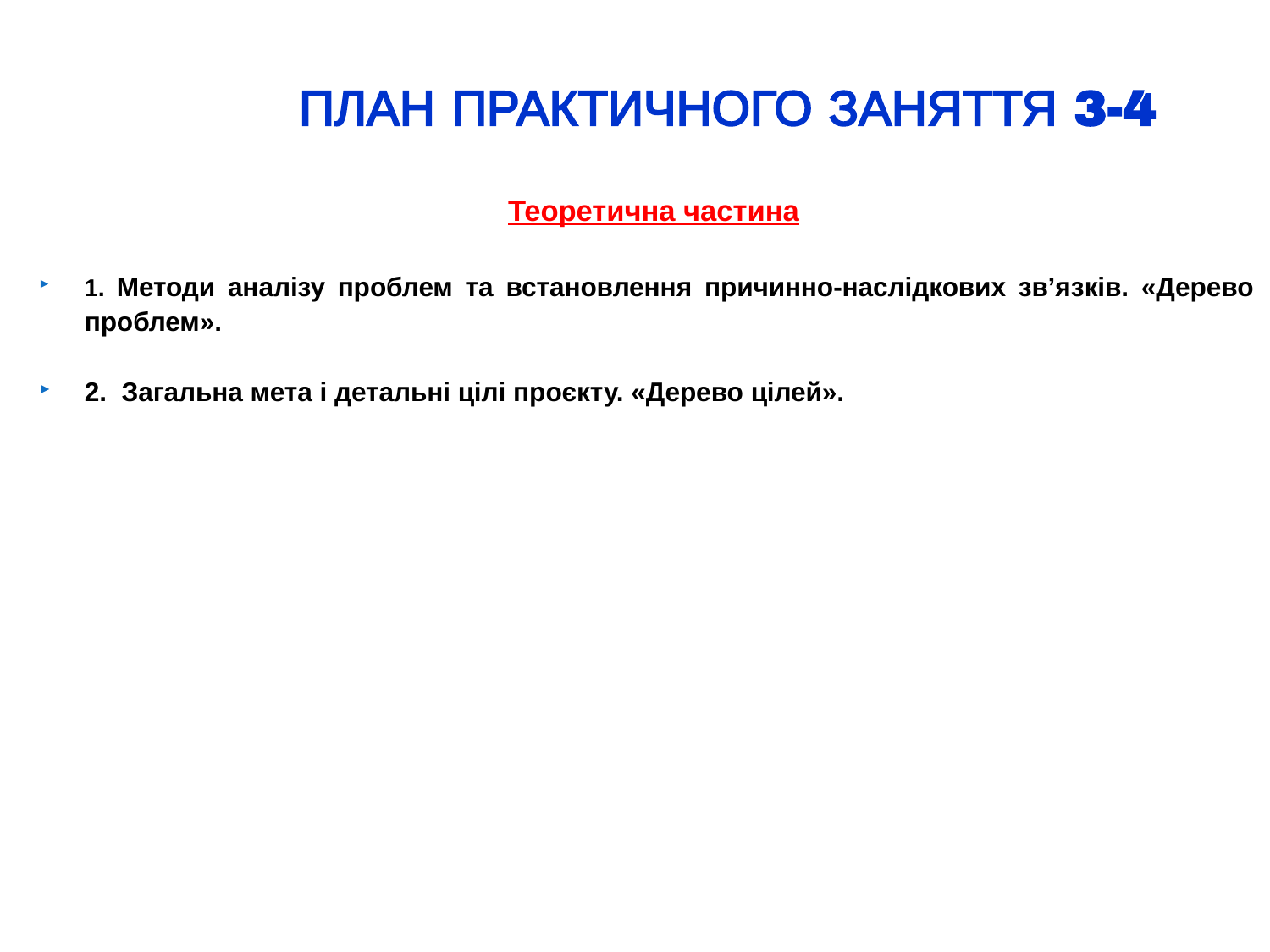

# ПЛАН ПРАКТИЧНОГО ЗАНЯТТЯ 3-4

Теоретична частина

1. Методи аналізу проблем та встановлення причинно-наслідкових зв’язків. «Дерево проблем».

2.  Загальна мета і детальні цілі проєкту. «Дерево цілей».